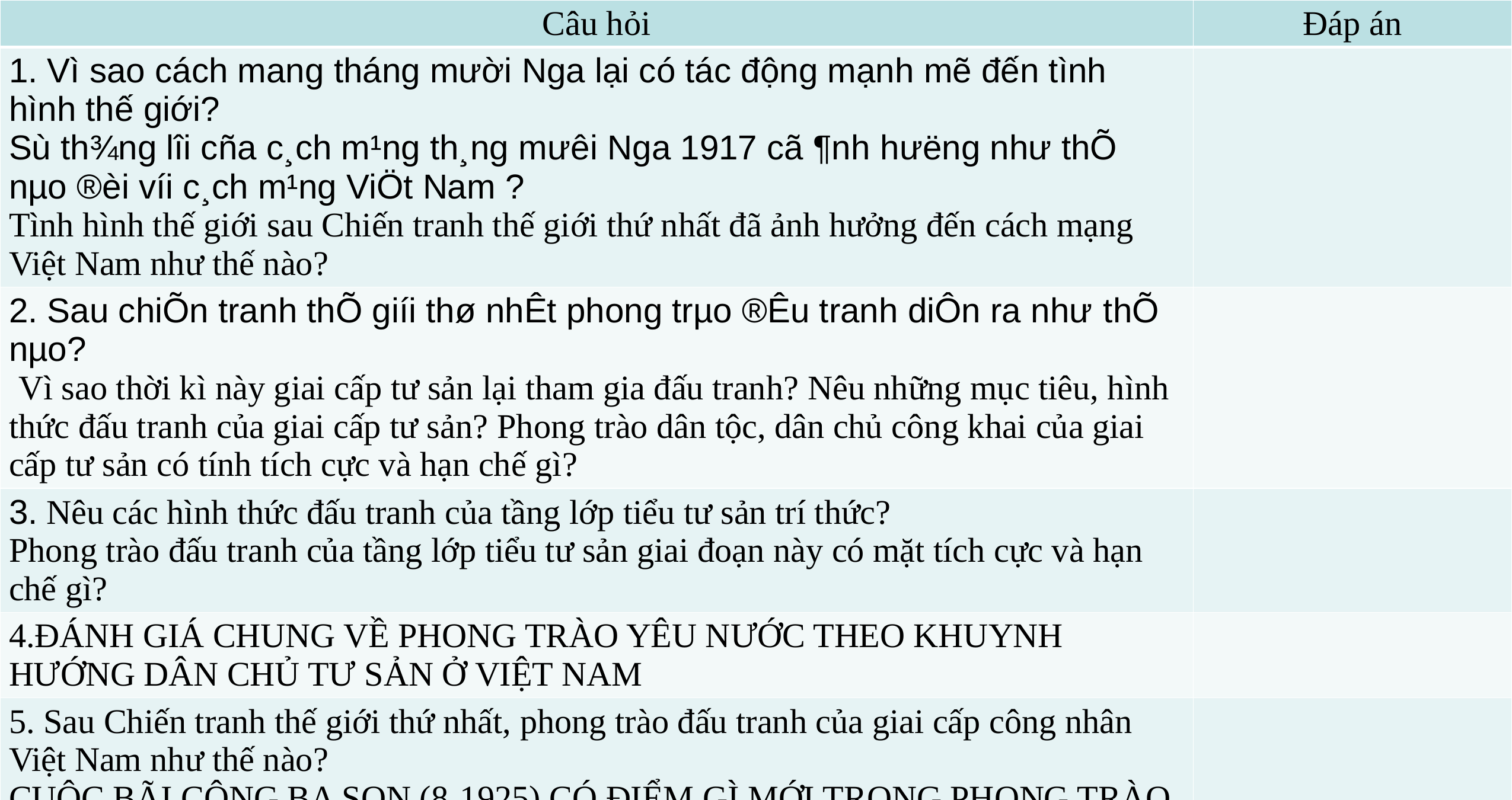

| Câu hỏi | Đáp án |
| --- | --- |
| 1. Vì sao cách mang tháng mười Nga lại có tác động mạnh mẽ đến tình hình thế giới? Sù th¾ng lîi cña c¸ch m¹ng th¸ng m­ưêi Nga 1917 cã ¶nh h­ưëng như­ thÕ nµo ®èi víi c¸ch m¹ng ViÖt Nam ? Tình hình thế giới sau Chiến tranh thế giới thứ nhất đã ảnh hưởng đến cách mạng Việt Nam như thế nào? |  |
| 2. Sau chiÕn tranh thÕ giíi thø nhÊt phong trµo ®Êu tranh diÔn ra như­ thÕ nµo? Vì sao thời kì này giai cấp tư sản lại tham gia đấu tranh? Nêu những mục tiêu, hình thức đấu tranh của giai cấp tư sản? Phong trào dân tộc, dân chủ công khai của giai cấp tư sản có tính tích cực và hạn chế gì? |  |
| 3. Nêu các hình thức đấu tranh của tầng lớp tiểu tư sản trí thức? Phong trào đấu tranh của tầng lớp tiểu tư sản giai đoạn này có mặt tích cực và hạn chế gì? |  |
| 4.ĐÁNH GIÁ CHUNG VỀ PHONG TRÀO YÊU NƯỚC THEO KHUYNH HƯỚNG DÂN CHỦ TƯ SẢN Ở VIỆT NAM |  |
| 5. Sau Chiến tranh thế giới thứ nhất, phong trào đấu tranh của giai cấp công nhân Việt Nam như thế nào? CUỘC BÃI CÔNG BA SON (8-1925) CÓ ĐIỂM GÌ MỚI TRONG PHONG TRÀO CÔNG NHÂN NƯỚC TA SAU CHIẾN TRANH THẾ GIỚI I ? |  |